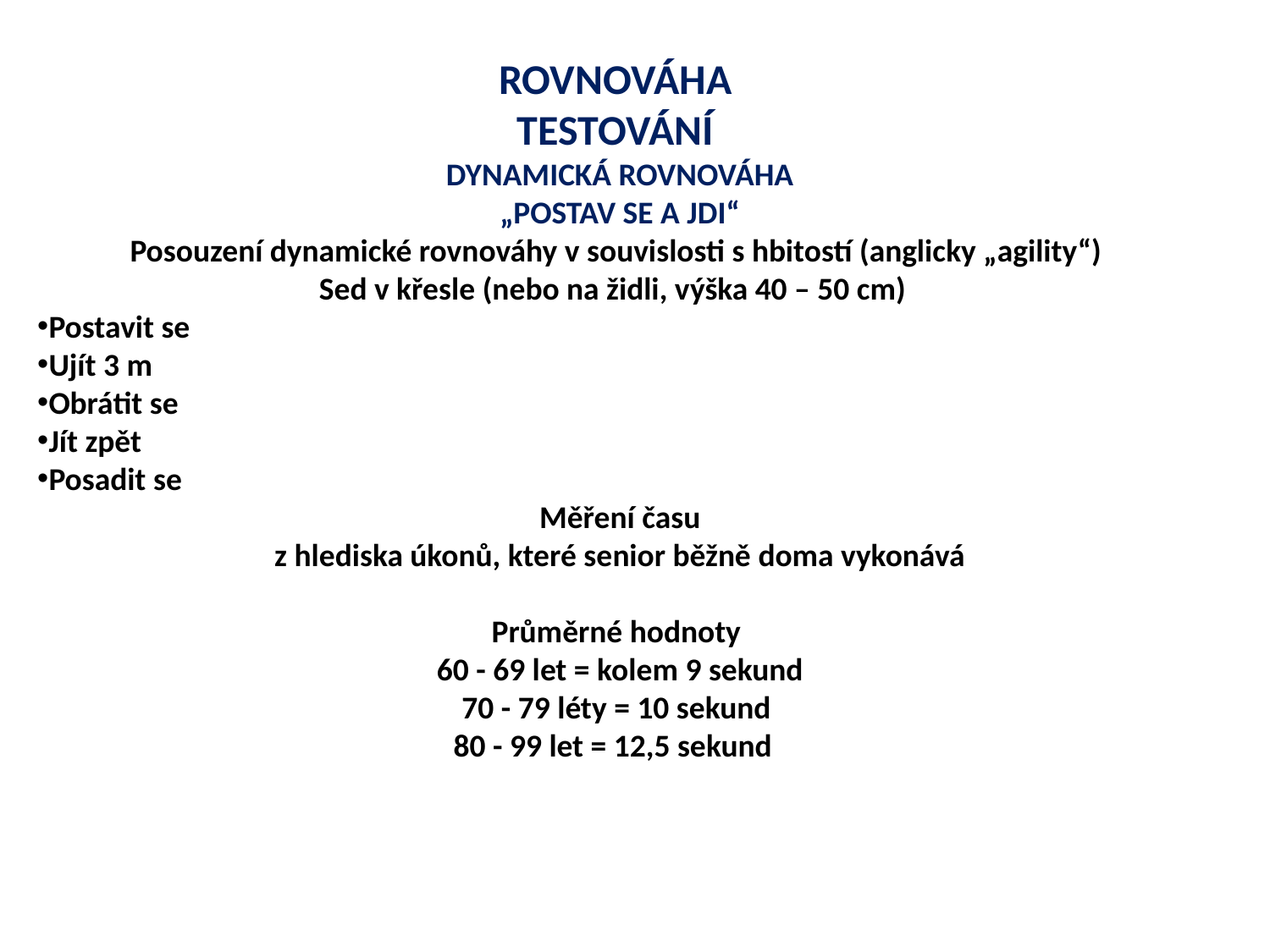

ROVNOVÁHA
TESTOVÁNÍ
DYNAMICKÁ ROVNOVÁHA
„POSTAV SE A JDI“
Posouzení dynamické rovnováhy v souvislosti s hbitostí (anglicky „agility“)
Sed v křesle (nebo na židli, výška 40 – 50 cm)
Postavit se
Ujít 3 m
Obrátit se
Jít zpět
Posadit se
Měření času
z hlediska úkonů, které senior běžně doma vykonává

Průměrné hodnoty
60 - 69 let = kolem 9 sekund
70 - 79 léty = 10 sekund
80 - 99 let = 12,5 sekund